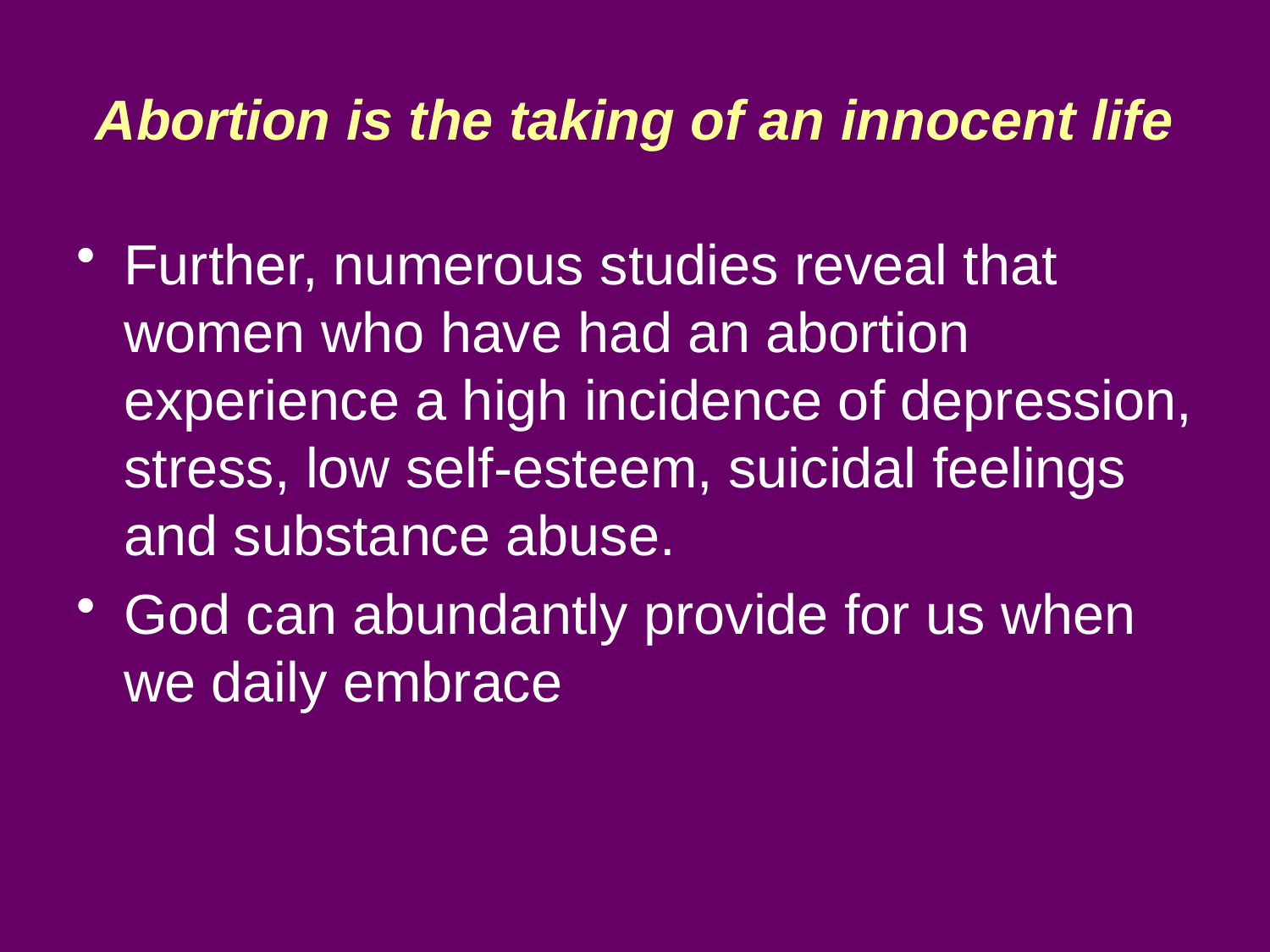

# Abortion is the taking of an innocent life
Further, numerous studies reveal that women who have had an abortion experience a high incidence of depression, stress, low self-esteem, suicidal feelings and substance abuse.
God can abundantly provide for us when we daily embrace